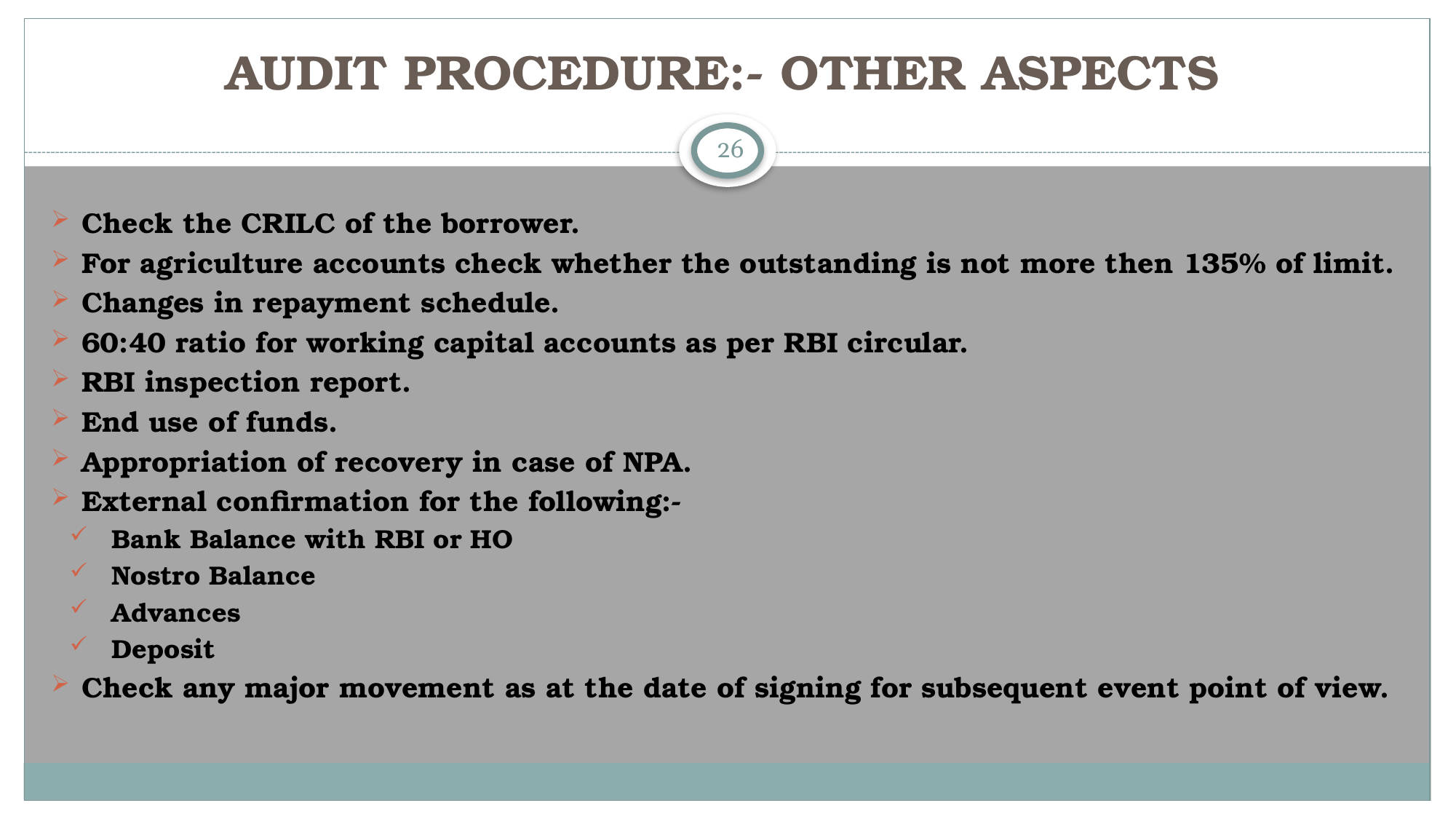

AUDIT PROCEDURE:- OTHER ASPECTS
26
Check the CRILC of the borrower.
For agriculture accounts check whether the outstanding is not more then 135% of limit.
Changes in repayment schedule.
60:40 ratio for working capital accounts as per RBI circular.
RBI inspection report.
End use of funds.
Appropriation of recovery in case of NPA.
External confirmation for the following:-
Bank Balance with RBI or HO
Nostro Balance
Advances
Deposit
Check any major movement as at the date of signing for subsequent event point of view.